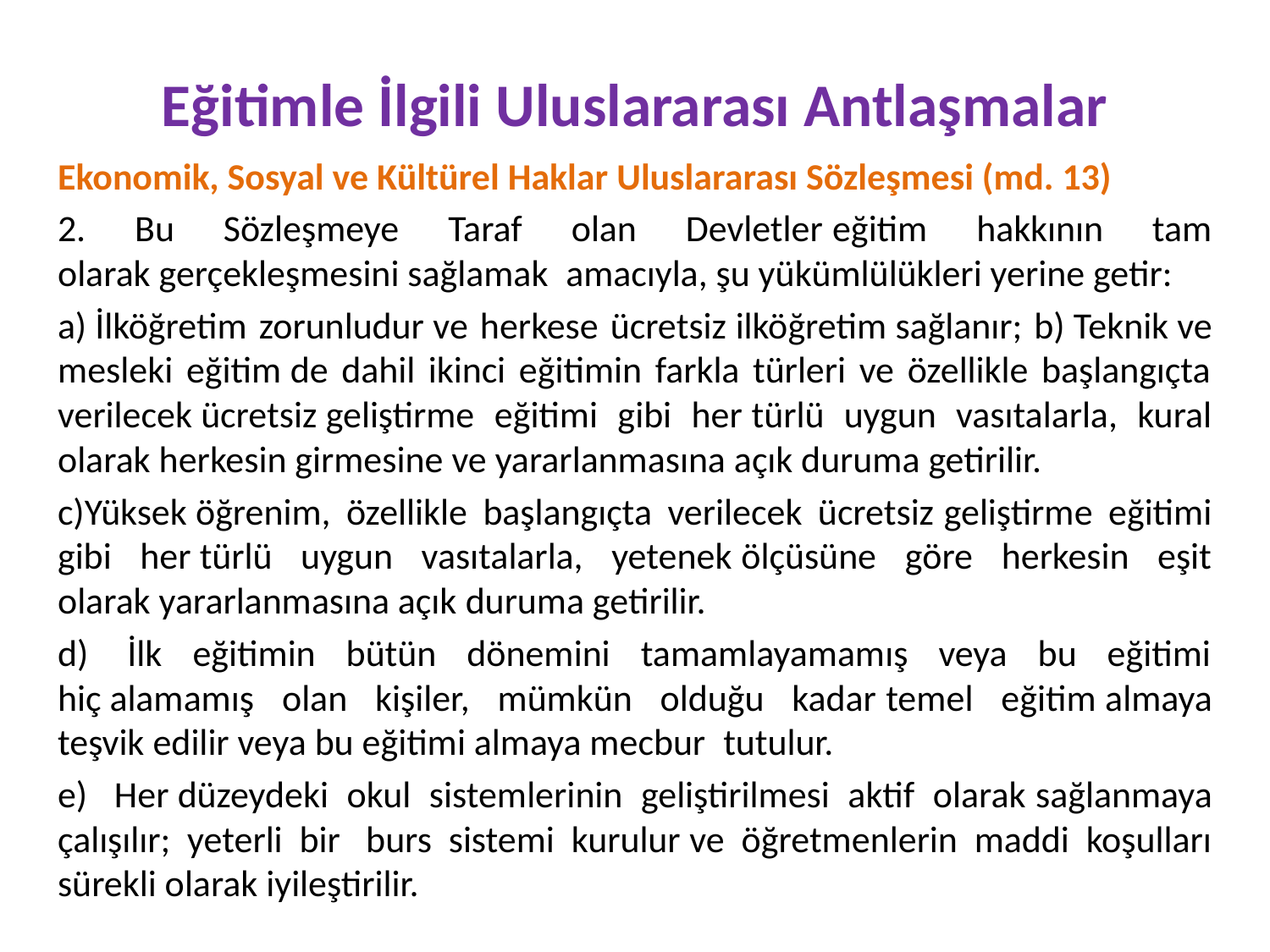

# Eğitimle İlgili Uluslararası Antlaşmalar
Ekonomik, Sosyal ve Kültürel Haklar Uluslararası Sözleşmesi (md. 13)
2. Bu Sözleşmeye Taraf olan Devletler eğitim hakkının tam olarak gerçekleşmesini sağlamak  amacıyla, şu yükümlülükleri yerine getir:
a) İlköğretim zorunludur ve herkese ücretsiz ilköğretim sağlanır; b) Teknik ve mesleki eğitim de dahil ikinci eğitimin farkla türleri ve özellikle başlangıçta verilecek ücretsiz geliştirme eğitimi gibi her türlü uygun vasıtalarla, kural olarak herkesin girmesine ve yararlanmasına açık duruma getirilir.
c)Yüksek öğrenim, özellikle başlangıçta verilecek ücretsiz geliştirme eğitimi gibi her türlü uygun vasıtalarla, yetenek ölçüsüne göre herkesin eşit olarak yararlanmasına açık duruma getirilir.
d)  İlk eğitimin bütün dönemini tamamlayamamış veya bu eğitimi hiç alamamış olan kişiler, mümkün olduğu kadar temel eğitim almaya teşvik edilir veya bu eğitimi almaya mecbur  tutulur.
e)  Her düzeydeki okul sistemlerinin geliştirilmesi aktif olarak sağlanmaya çalışılır; yeterli bir  burs sistemi kurulur ve öğretmenlerin maddi koşulları sürekli olarak iyileştirilir.